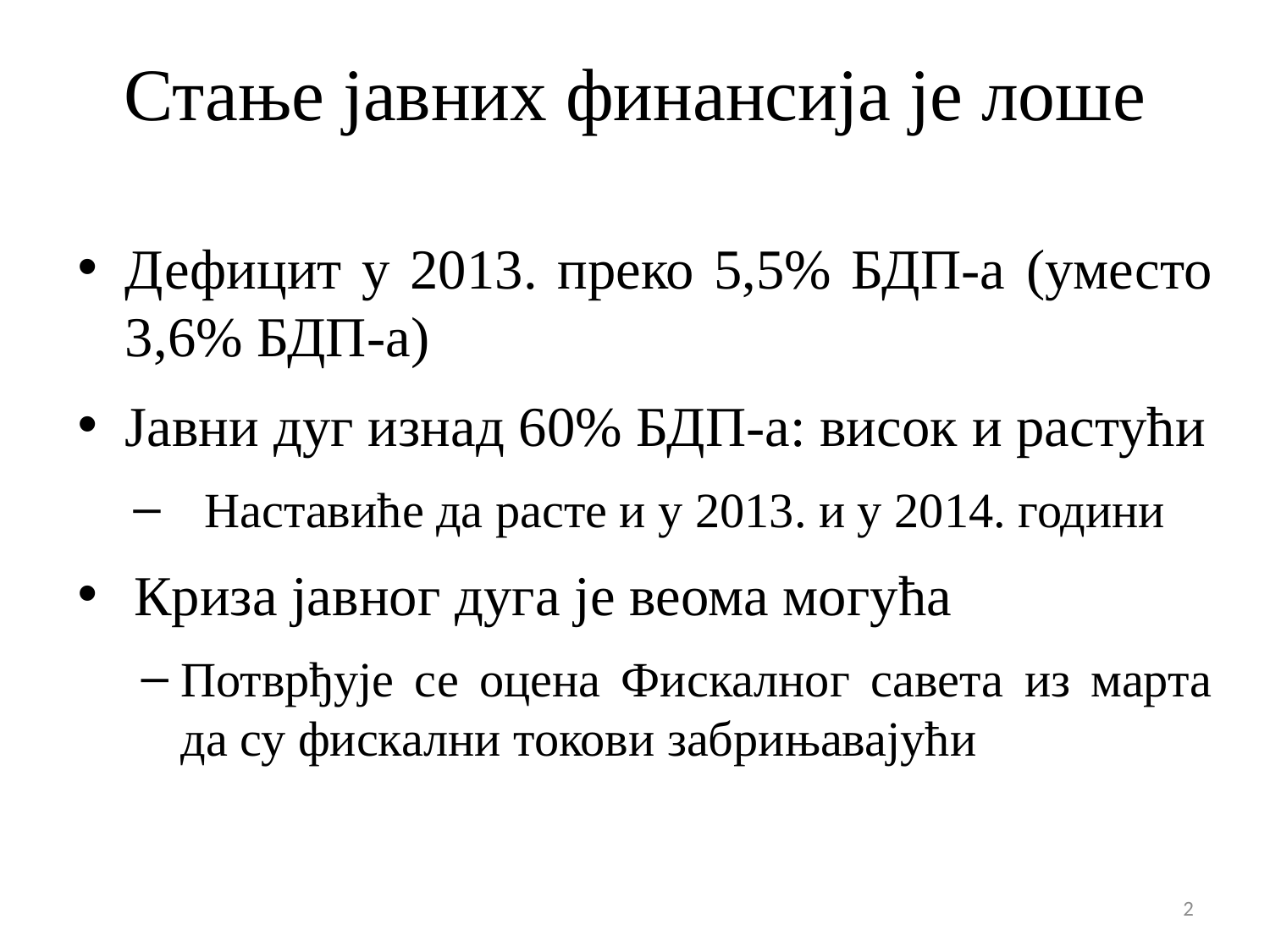

# Стање јавних финансија је лоше
Дефицит у 2013. преко 5,5% БДП-а (уместо 3,6% БДП-а)
Јавни дуг изнад 60% БДП-а: висок и растући
Наставиће да расте и у 2013. и у 2014. години
Криза јавног дуга је веома могућа
Потврђује се оцена Фискалног савета из марта да су фискални токови забрињавајући
2